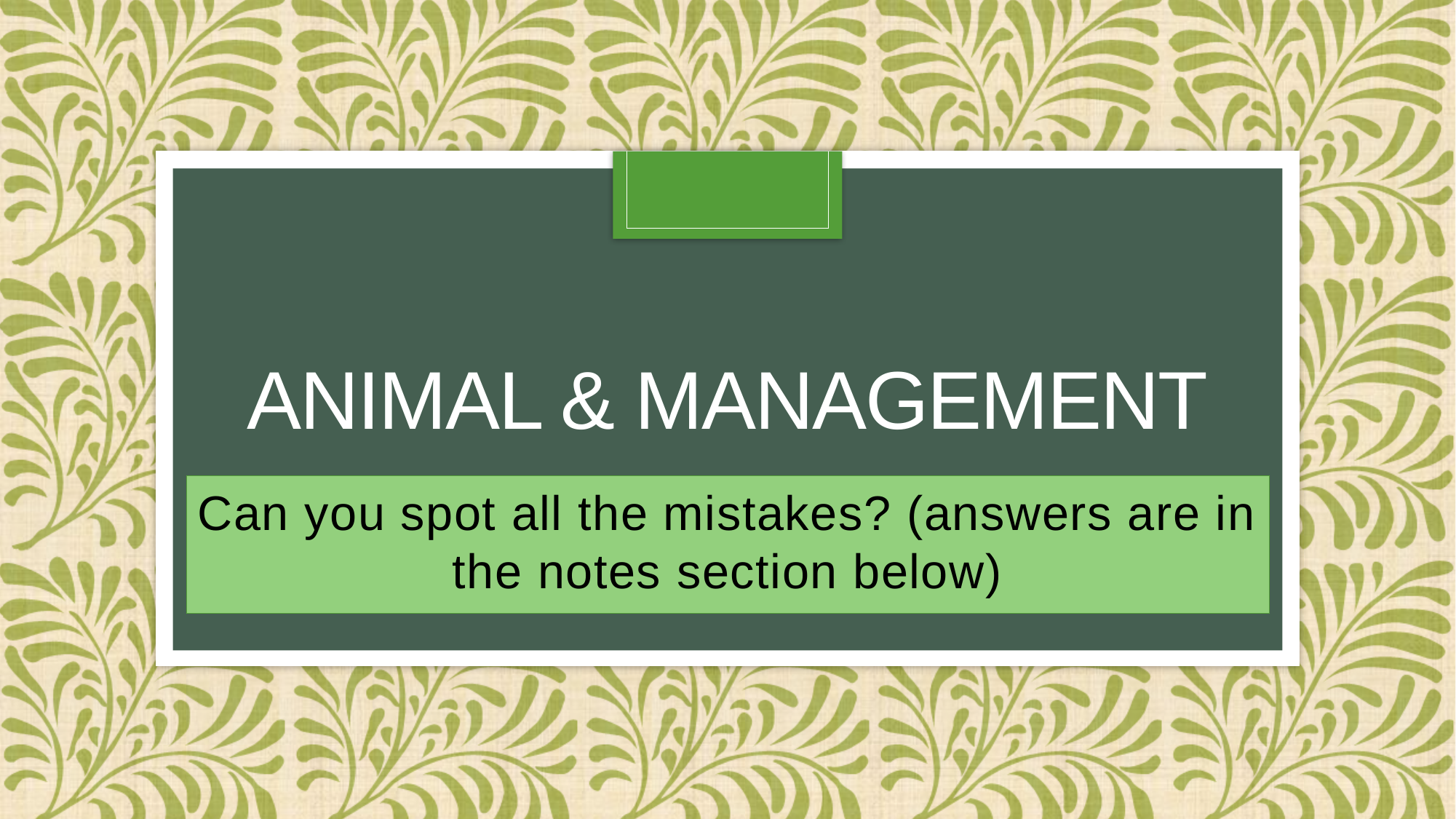

# Animal & Management
Can you spot all the mistakes? (answers are in the notes section below)